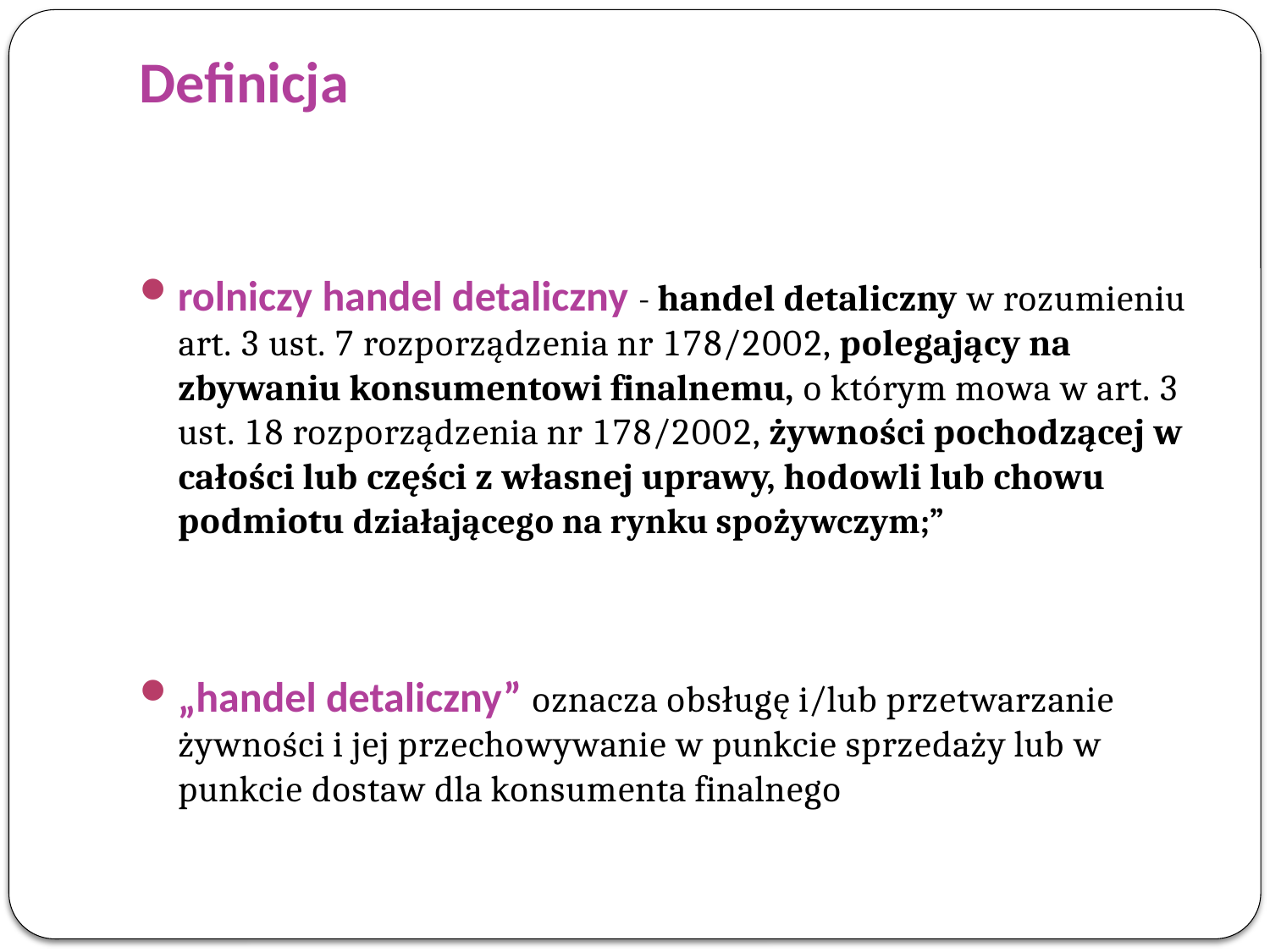

# Definicja

rolniczy handel detaliczny - handel detaliczny w rozumieniu art. 3 ust. 7 rozporządzenia nr 178/2002, polegający na zbywaniu konsumentowi finalnemu, o którym mowa w art. 3 ust. 18 rozporządzenia nr 178/2002, żywności pochodzącej w całości lub części z własnej uprawy, hodowli lub chowu podmiotu działającego na rynku spożywczym;”

„handel detaliczny” oznacza obsługę i/lub przetwarzanie żywności i jej przechowywanie w punkcie sprzedaży lub w punkcie dostaw dla konsumenta finalnego